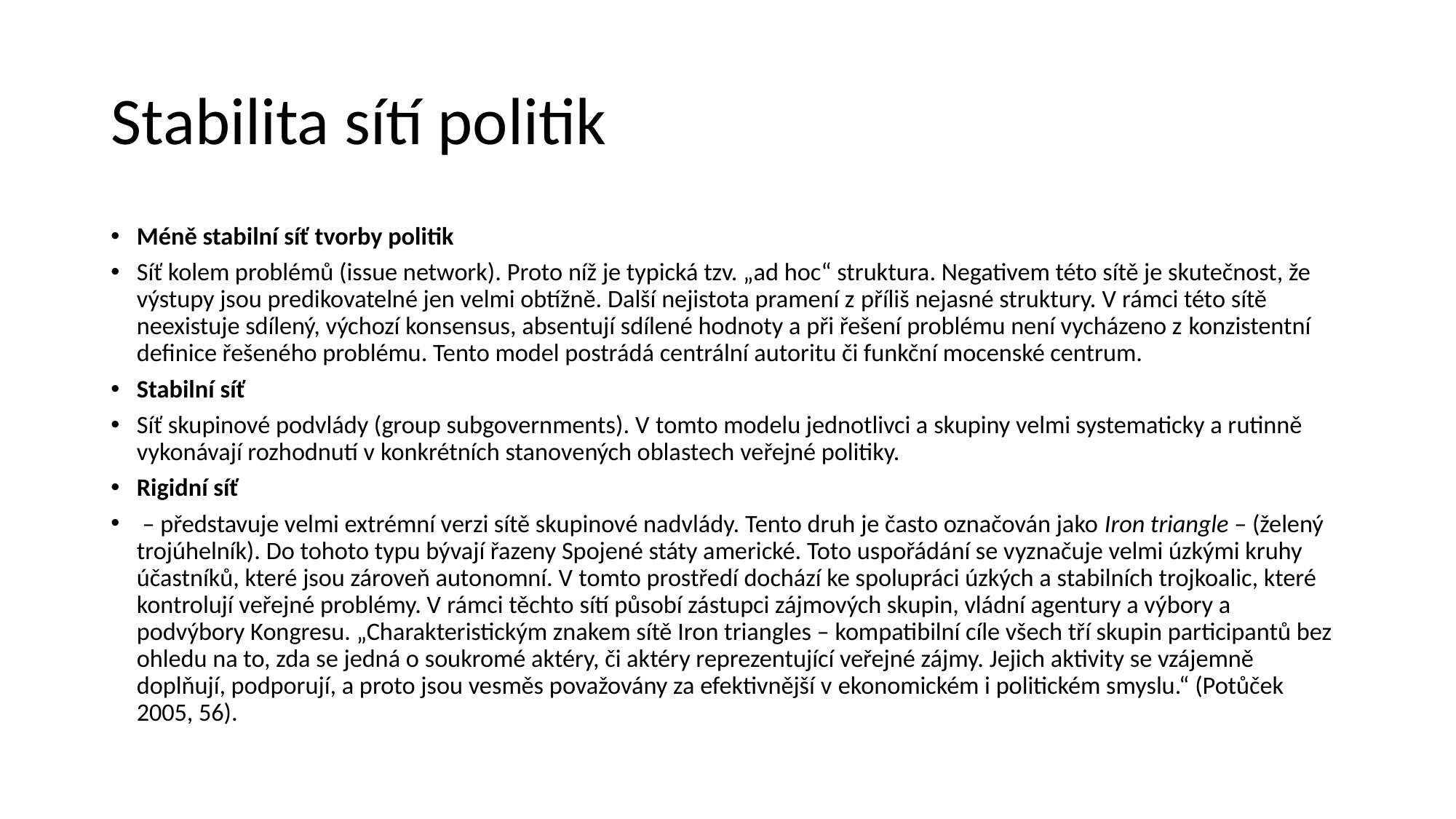

# Stabilita sítí politik
Méně stabilní síť tvorby politik
Síť kolem problémů (issue network). Proto níž je typická tzv. „ad hoc“ struktura. Negativem této sítě je skutečnost, že výstupy jsou predikovatelné jen velmi obtížně. Další nejistota pramení z příliš nejasné struktury. V rámci této sítě neexistuje sdílený, výchozí konsensus, absentují sdílené hodnoty a při řešení problému není vycházeno z konzistentní definice řešeného problému. Tento model postrádá centrální autoritu či funkční mocenské centrum.
Stabilní síť
Síť skupinové podvlády (group subgovernments). V tomto modelu jednotlivci a skupiny velmi systematicky a rutinně vykonávají rozhodnutí v konkrétních stanovených oblastech veřejné politiky.
Rigidní síť
 – představuje velmi extrémní verzi sítě skupinové nadvlády. Tento druh je často označován jako Iron triangle – (želený trojúhelník). Do tohoto typu bývají řazeny Spojené státy americké. Toto uspořádání se vyznačuje velmi úzkými kruhy účastníků, které jsou zároveň autonomní. V tomto prostředí dochází ke spolupráci úzkých a stabilních trojkoalic, které kontrolují veřejné problémy. V rámci těchto sítí působí zástupci zájmových skupin, vládní agentury a výbory a podvýbory Kongresu. „Charakteristickým znakem sítě Iron triangles – kompatibilní cíle všech tří skupin participantů bez ohledu na to, zda se jedná o soukromé aktéry, či aktéry reprezentující veřejné zájmy. Jejich aktivity se vzájemně doplňují, podporují, a proto jsou vesměs považovány za efektivnější v ekonomickém i politickém smyslu.“ (Potůček 2005, 56).